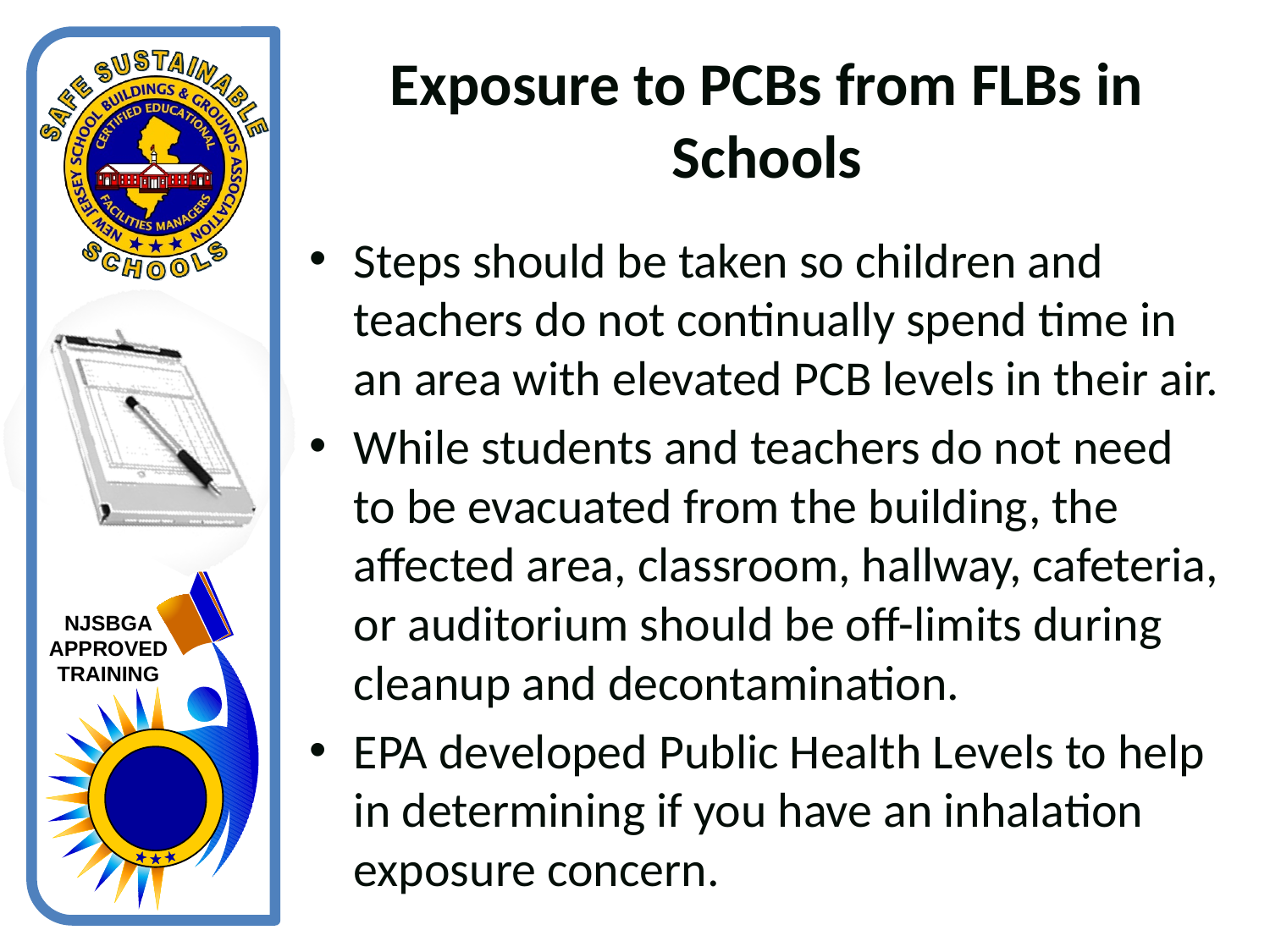

# Exposure to PCBs from FLBs in Schools
Steps should be taken so children and teachers do not continually spend time in an area with elevated PCB levels in their air.
While students and teachers do not need to be evacuated from the building, the affected area, classroom, hallway, cafeteria, or auditorium should be off-limits during cleanup and decontamination.
EPA developed Public Health Levels to help in determining if you have an inhalation exposure concern.